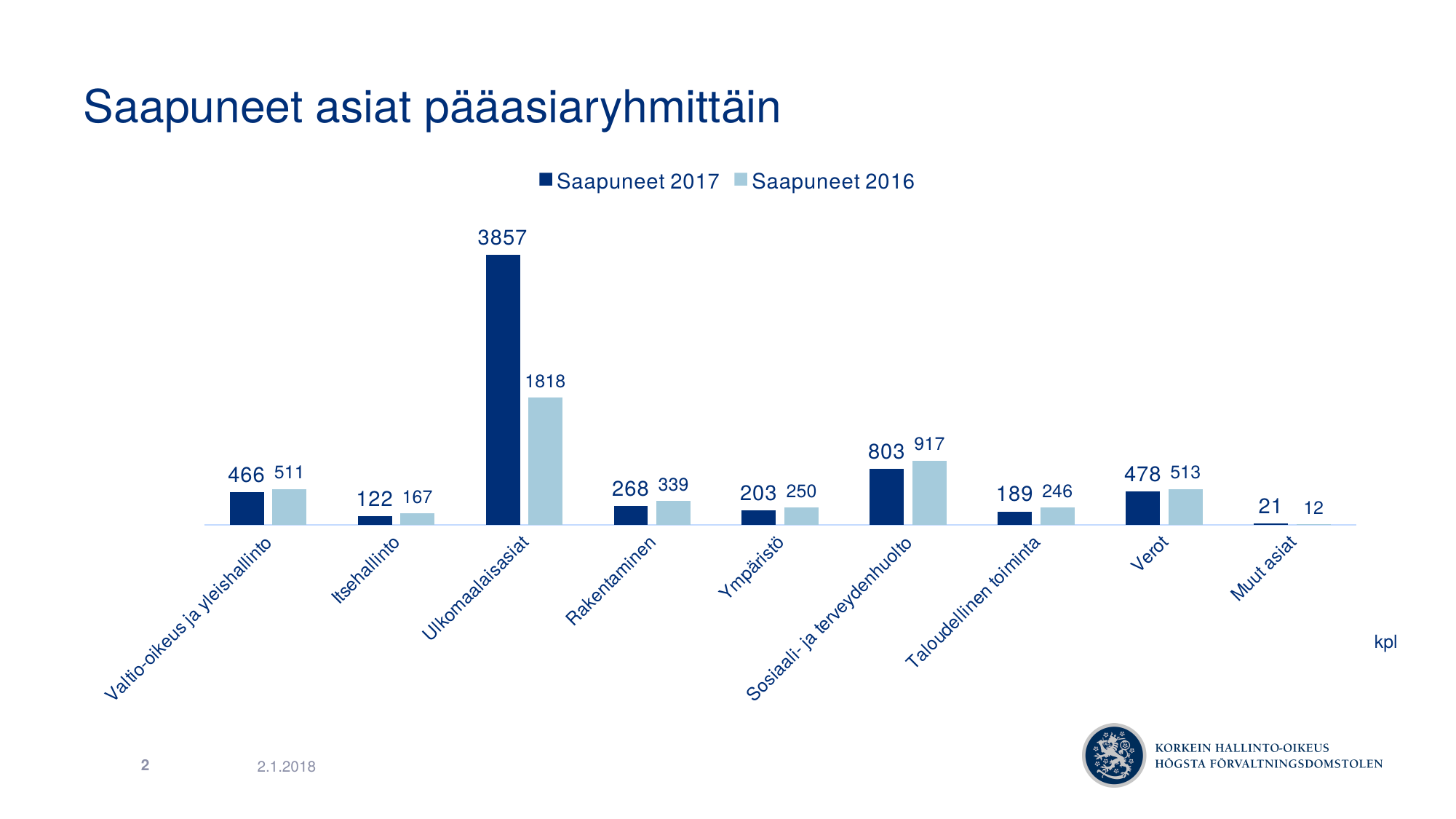

# Saapuneet asiat pääasiaryhmittäin

### Chart

| Category | Saapuneet 2017 | Saapuneet 2016 |
|---|---|---|
| Valtio-oikeus ja yleishallinto | 466.0 | 511.0 |
| Itsehallinto | 122.0 | 167.0 |
| Ulkomaalaisasiat | 3857.0 | 1818.0 |
| Rakentaminen | 268.0 | 339.0 |
| Ympäristö | 203.0 | 250.0 |
| Sosiaali- ja terveydenhuolto | 803.0 | 917.0 |
| Taloudellinen toiminta | 189.0 | 246.0 |
| Verot | 478.0 | 513.0 |
| Muut asiat | 21.0 | 12.0 |
kpl
2.1.2018
2